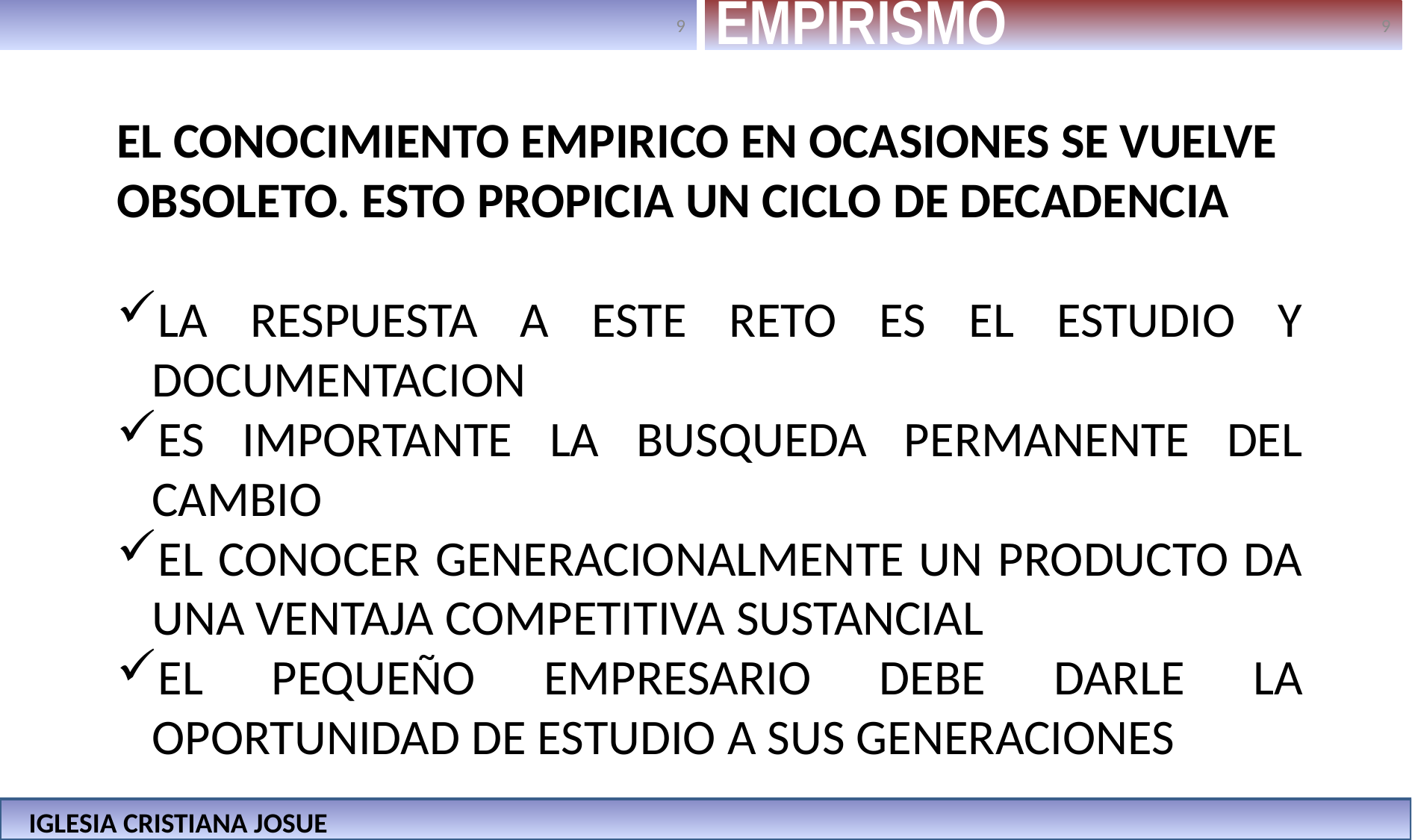

EMPIRISMO
EL CONOCIMIENTO EMPIRICO EN OCASIONES SE VUELVE OBSOLETO. ESTO PROPICIA UN CICLO DE DECADENCIA

LA RESPUESTA A ESTE RETO ES EL ESTUDIO Y DOCUMENTACION
ES IMPORTANTE LA BUSQUEDA PERMANENTE DEL CAMBIO
EL CONOCER GENERACIONALMENTE UN PRODUCTO DA UNA VENTAJA COMPETITIVA SUSTANCIAL
EL PEQUEÑO EMPRESARIO DEBE DARLE LA OPORTUNIDAD DE ESTUDIO A SUS GENERACIONES

IGLESIA CRISTIANA JOSUE